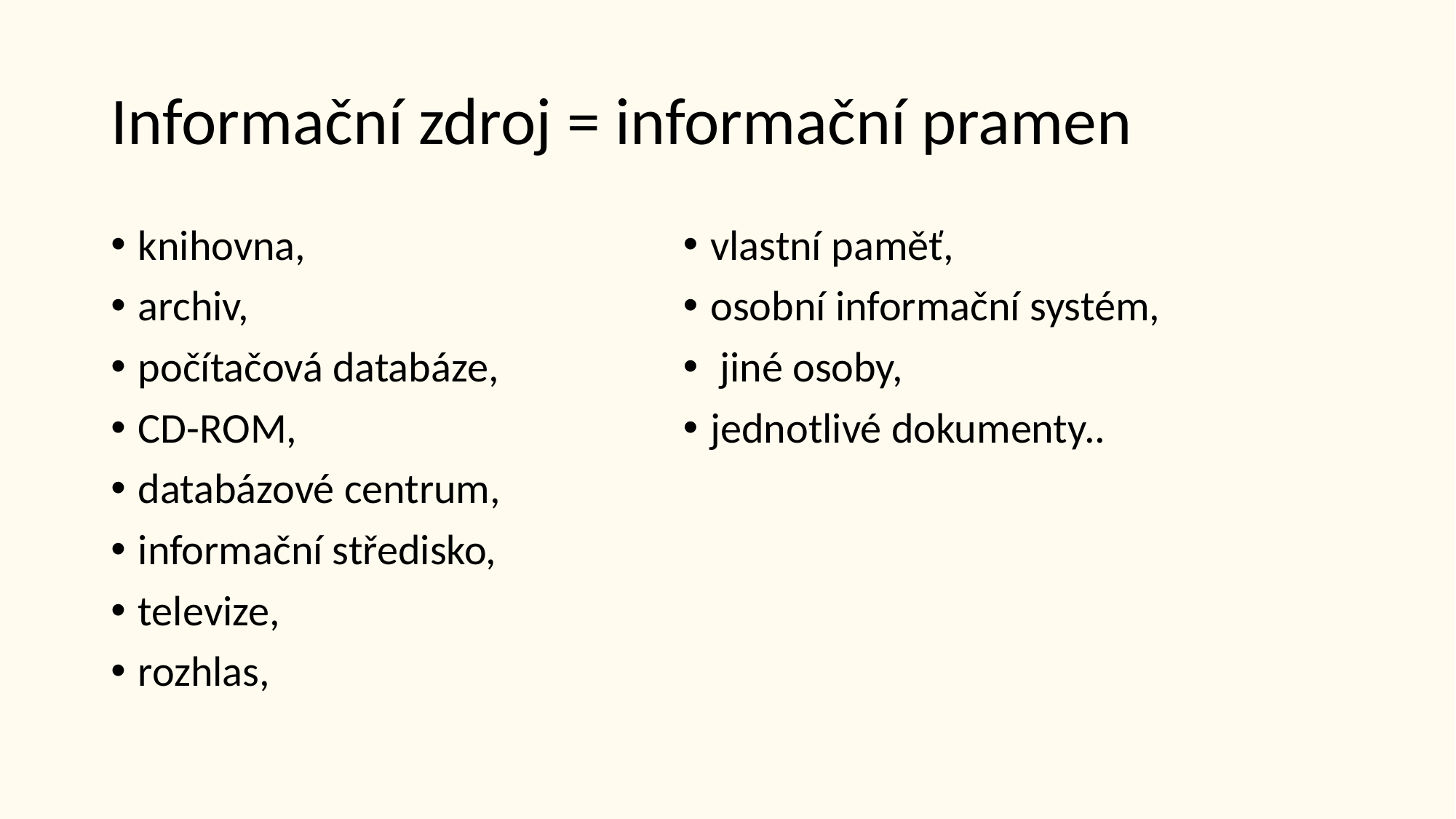

# Informační zdroj = informační pramen
knihovna,
archiv,
počítačová databáze,
CD-ROM,
databázové centrum,
informační středisko,
televize,
rozhlas,
vlastní paměť,
osobní informační systém,
 jiné osoby,
jednotlivé dokumenty..